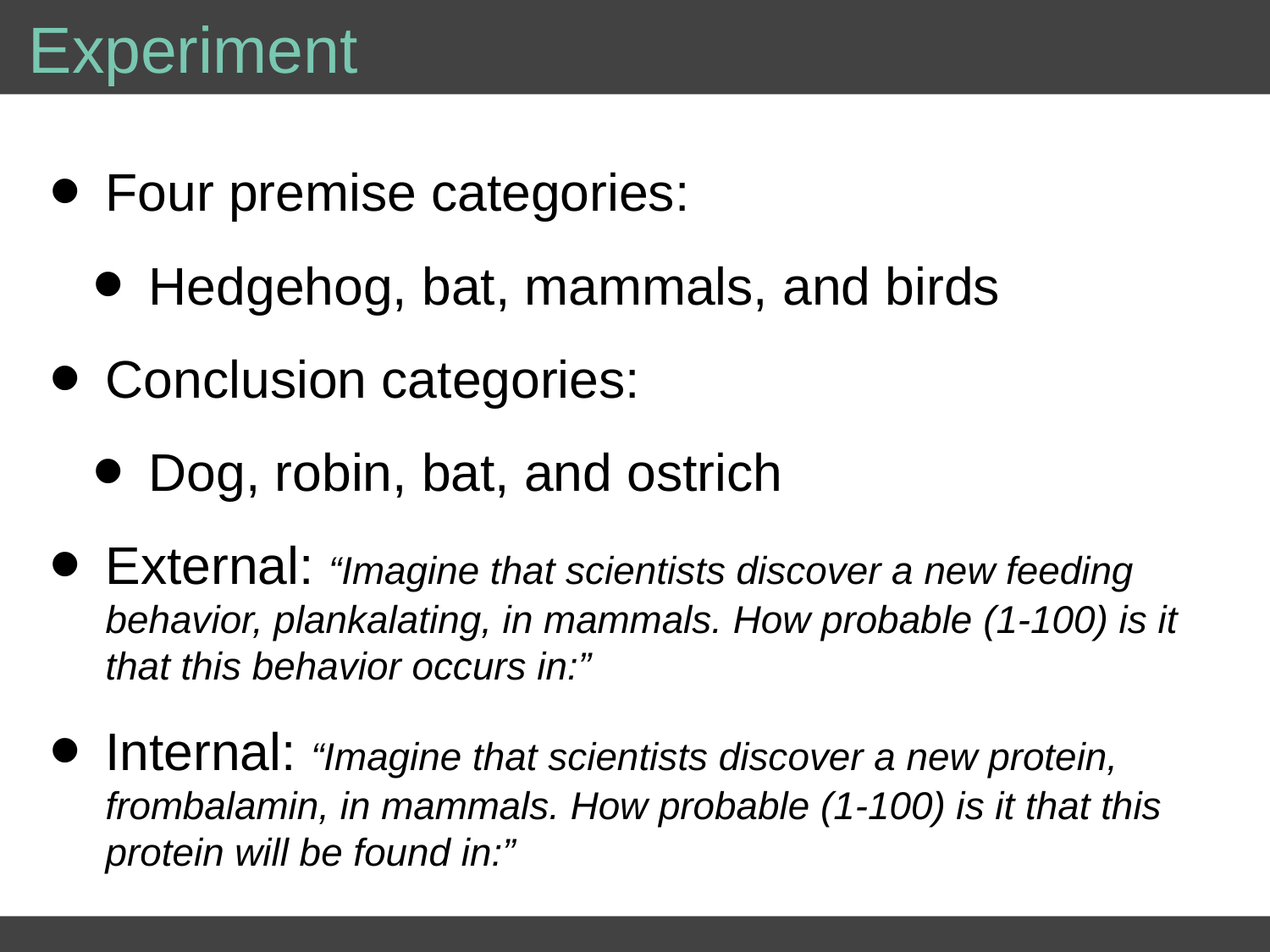

# Experiment
Four premise categories:
Hedgehog, bat, mammals, and birds
Conclusion categories:
Dog, robin, bat, and ostrich
External: “Imagine that scientists discover a new feeding behavior, plankalating, in mammals. How probable (1-100) is it that this behavior occurs in:”
Internal: “Imagine that scientists discover a new protein, frombalamin, in mammals. How probable (1-100) is it that this protein will be found in:”